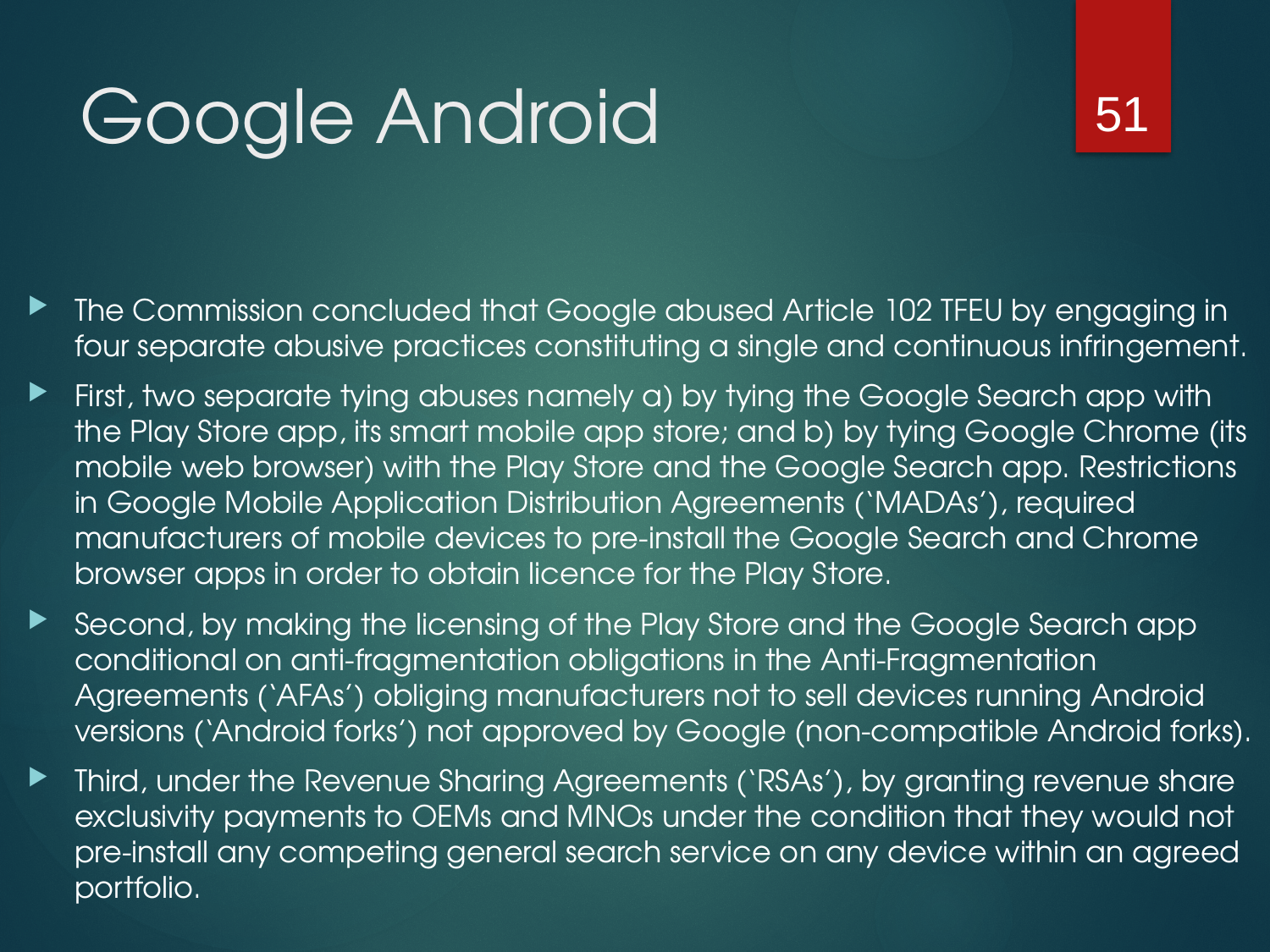

51
# Google Android
The Commission concluded that Google abused Article 102 TFEU by engaging in four separate abusive practices constituting a single and continuous infringement.
First, two separate tying abuses namely a) by tying the Google Search app with the Play Store app, its smart mobile app store; and b) by tying Google Chrome (its mobile web browser) with the Play Store and the Google Search app. Restrictions in Google Mobile Application Distribution Agreements (‘MADAs’), required manufacturers of mobile devices to pre-install the Google Search and Chrome browser apps in order to obtain licence for the Play Store.
Second, by making the licensing of the Play Store and the Google Search app conditional on anti-fragmentation obligations in the Anti-Fragmentation Agreements (‘AFAs’) obliging manufacturers not to sell devices running Android versions (‘Android forks’) not approved by Google (non-compatible Android forks).
Third, under the Revenue Sharing Agreements (‘RSAs’), by granting revenue share exclusivity payments to OEMs and MNOs under the condition that they would not pre-install any competing general search service on any device within an agreed portfolio.